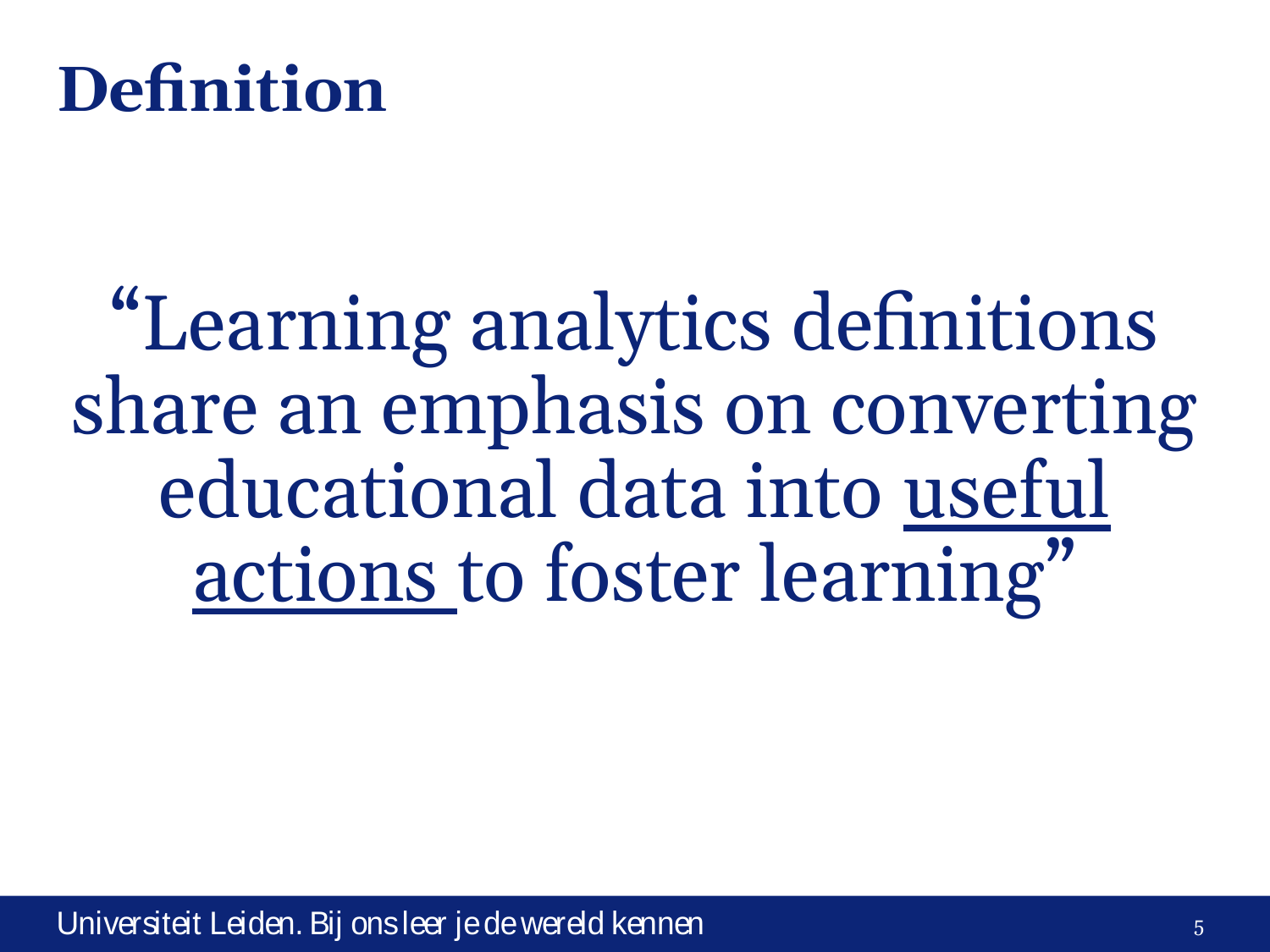

# Definition

“Learning analytics definitions share an emphasis on converting educational data into useful actions to foster learning”